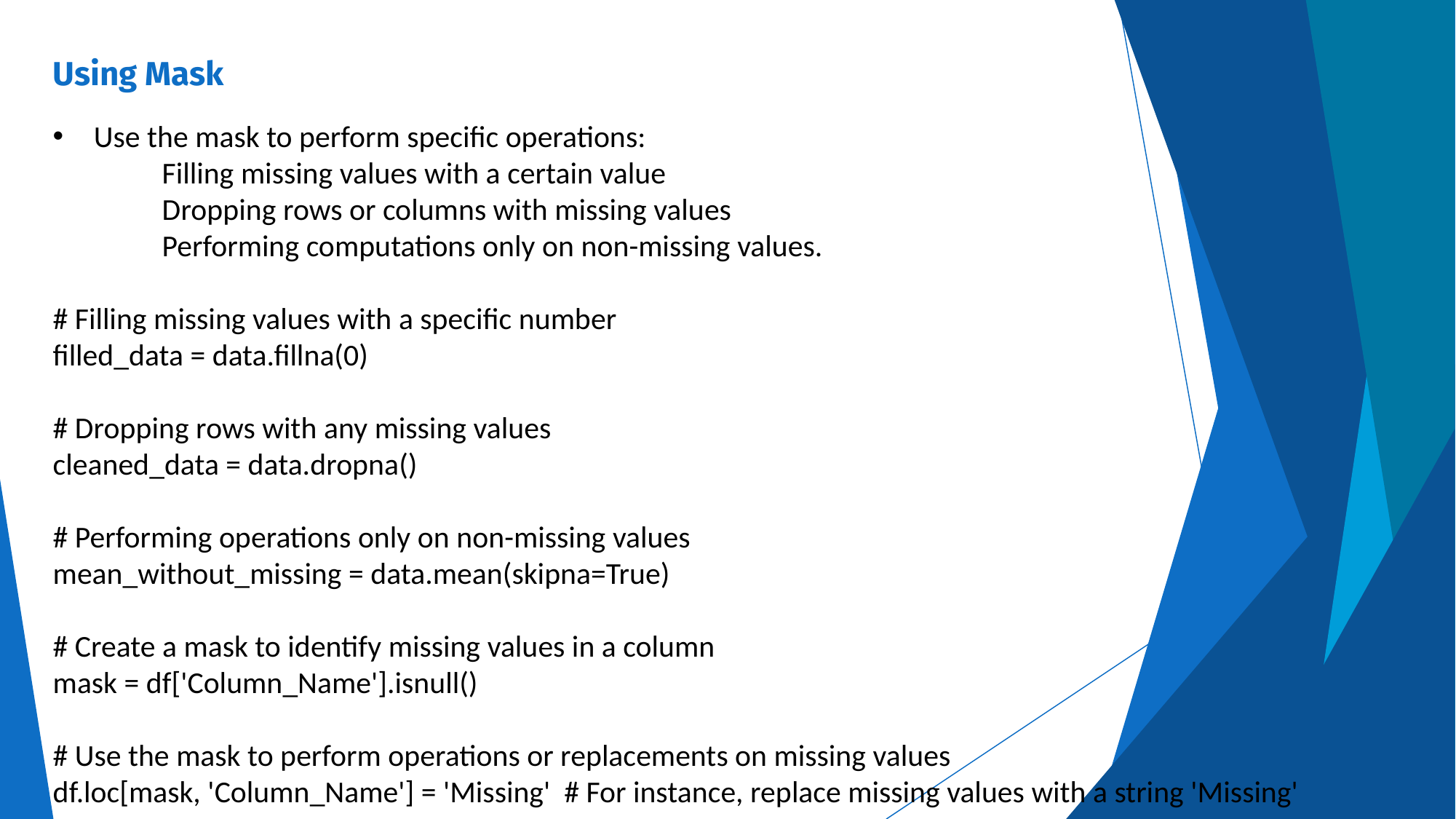

# Using Mask
Use the mask to perform specific operations:
	Filling missing values with a certain value
	Dropping rows or columns with missing values
	Performing computations only on non-missing values.

# Filling missing values with a specific number
filled_data = data.fillna(0)

# Dropping rows with any missing values
cleaned_data = data.dropna()

# Performing operations only on non-missing values
mean_without_missing = data.mean(skipna=True)

# Create a mask to identify missing values in a column
mask = df['Column_Name'].isnull()

# Use the mask to perform operations or replacements on missing values
df.loc[mask, 'Column_Name'] = 'Missing'  # For instance, replace missing values with a string 'Missing'